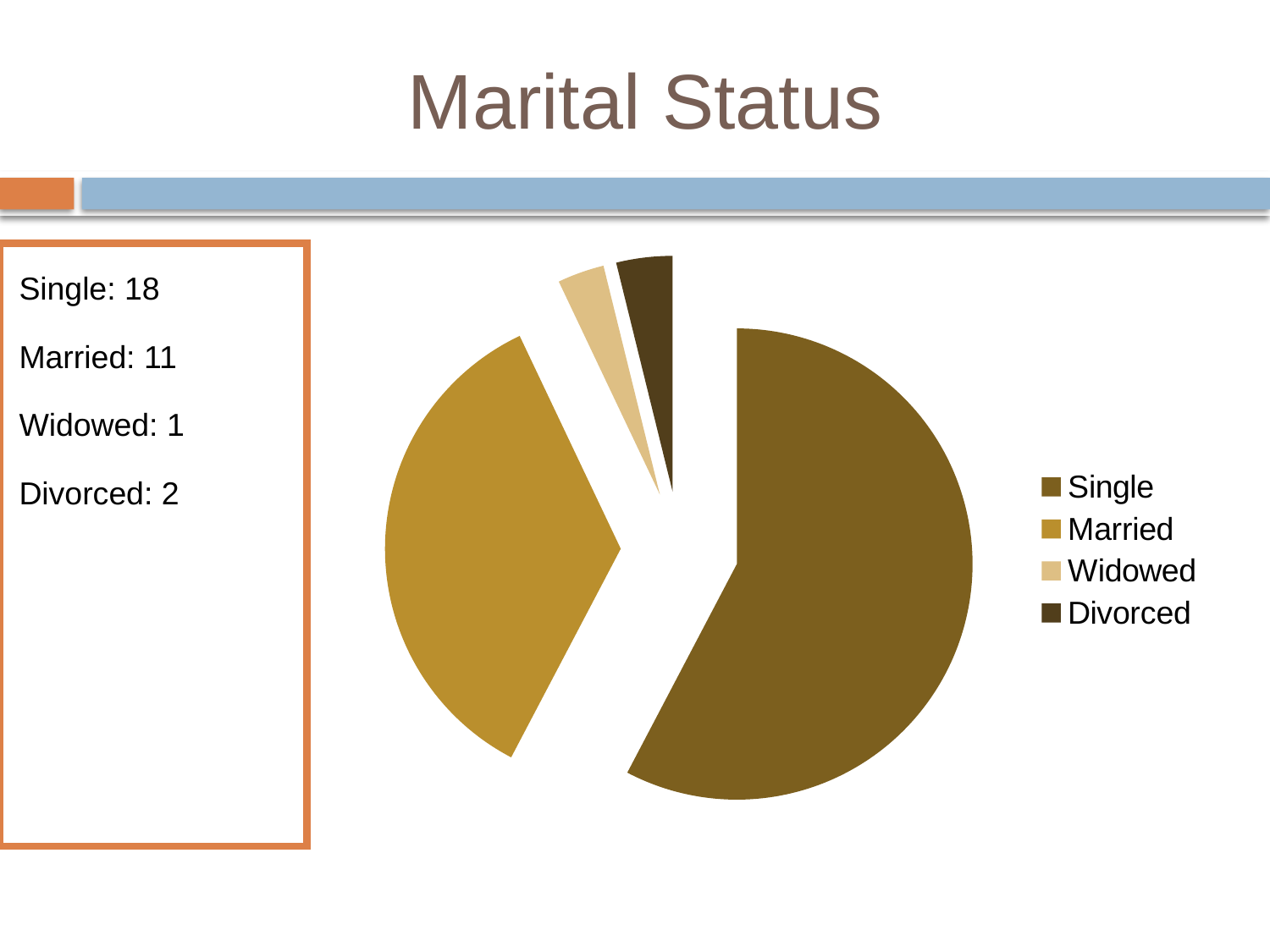

# Marital Status
Single: 18
Married: 11
Widowed: 1
Divorced: 2

### Chart

| Category | Status |
|---|---|
| Single | 18.0 |
| Married | 11.0 |
| Widowed | 1.0 |
| Divorced | 1.2 |